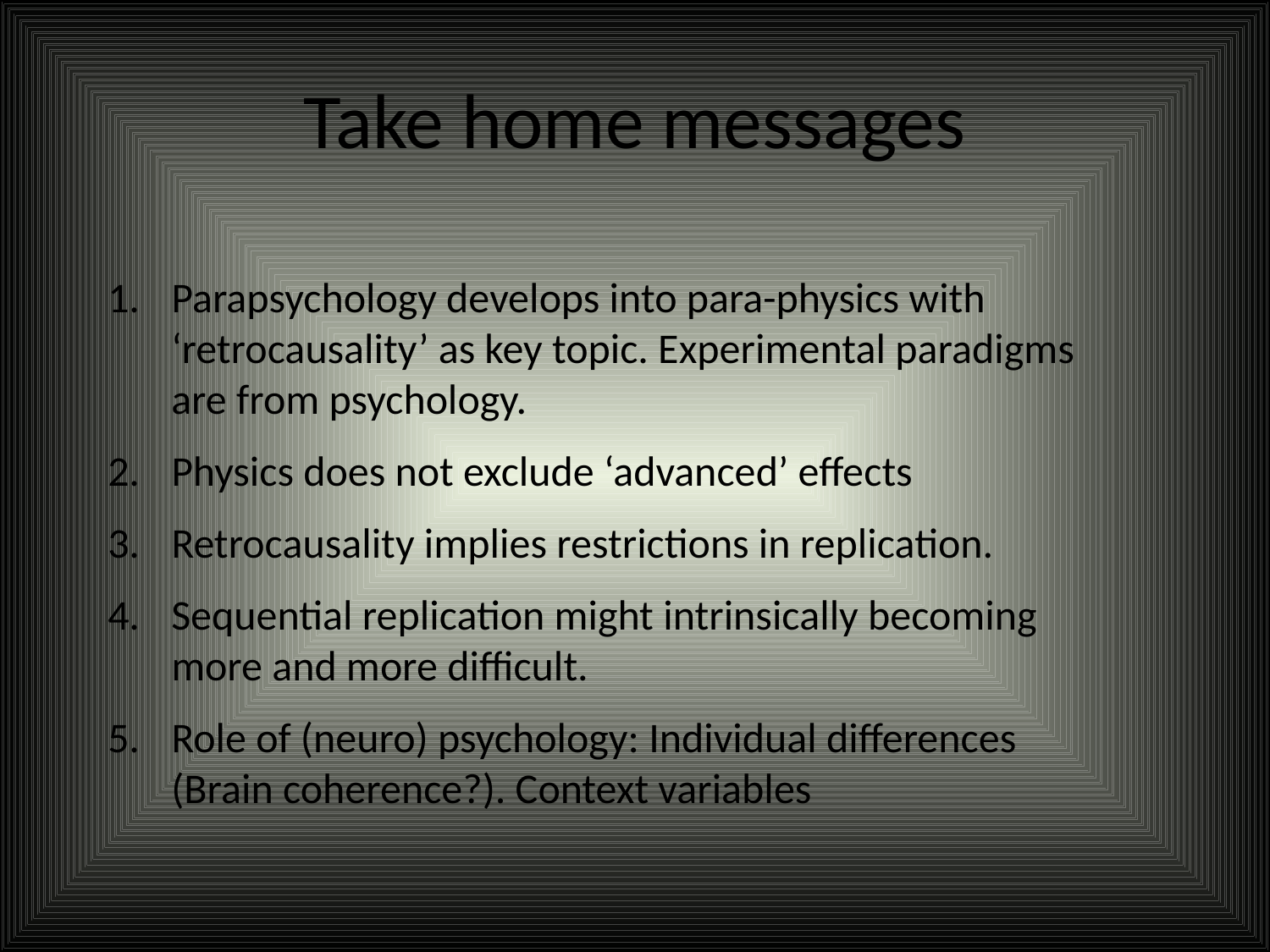

# Take home messages
Parapsychology develops into para-physics with ‘retrocausality’ as key topic. Experimental paradigms are from psychology.
Physics does not exclude ‘advanced’ effects
Retrocausality implies restrictions in replication.
Sequential replication might intrinsically becoming more and more difficult.
Role of (neuro) psychology: Individual differences (Brain coherence?). Context variables